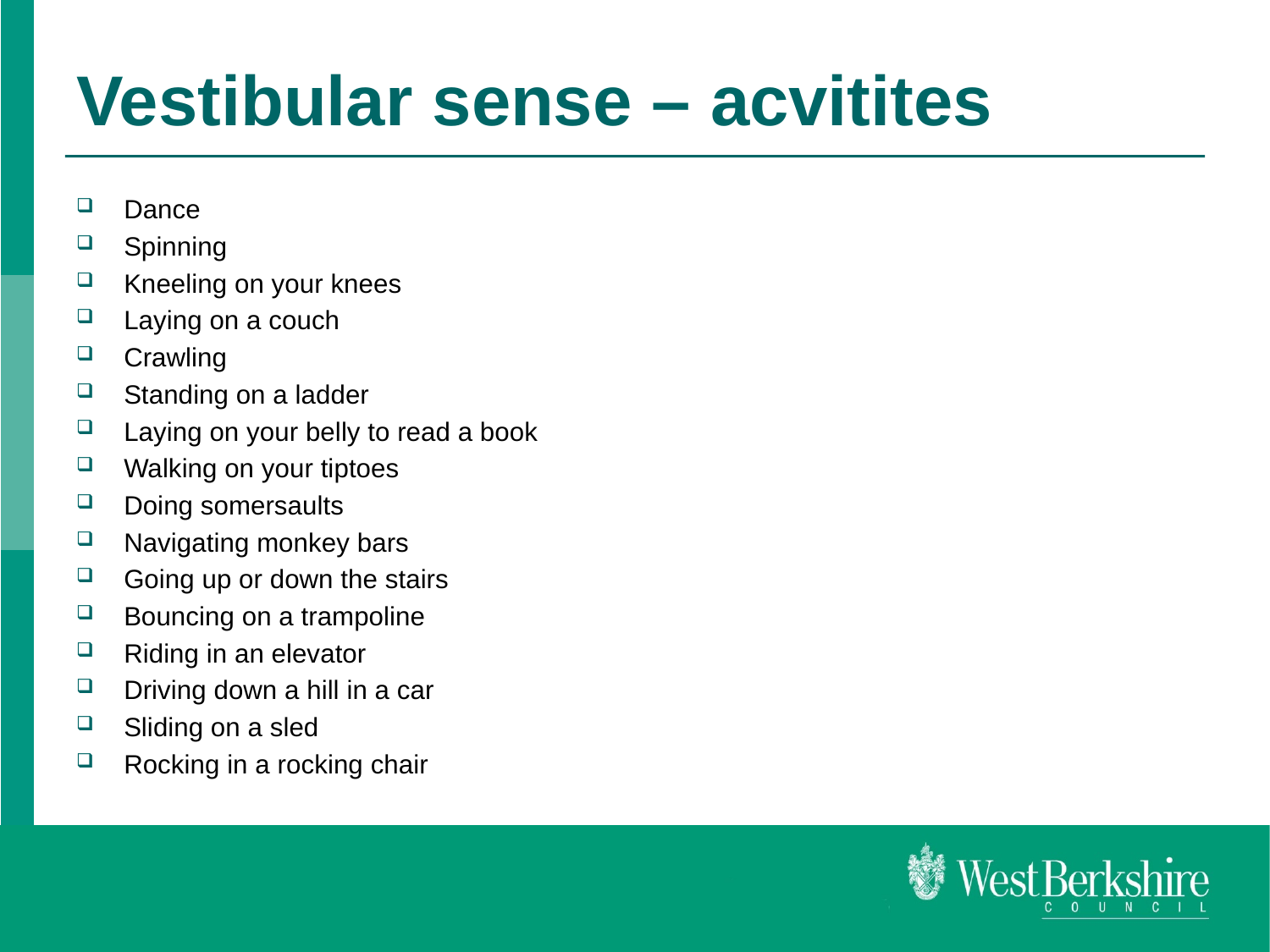

# Vestibular sense – acvitites
Dance
Spinning
Kneeling on your knees
Laying on a couch
Crawling
Standing on a ladder
Laying on your belly to read a book
Walking on your tiptoes
Doing somersaults
Navigating monkey bars
Going up or down the stairs
Bouncing on a trampoline
Riding in an elevator
Driving down a hill in a car
Sliding on a sled
Rocking in a rocking chair